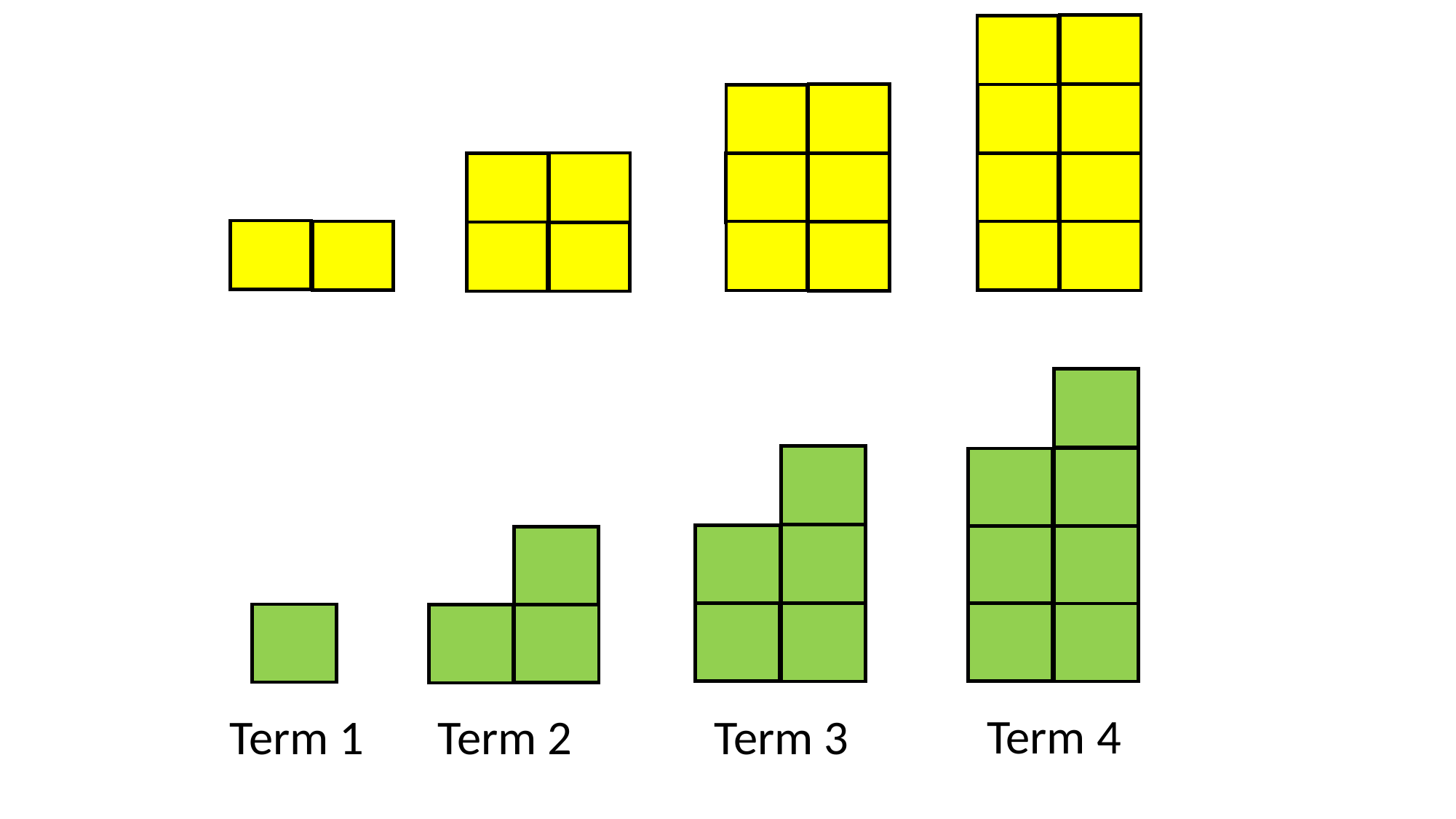

Term 4
Term 2
Term 3
Term 1